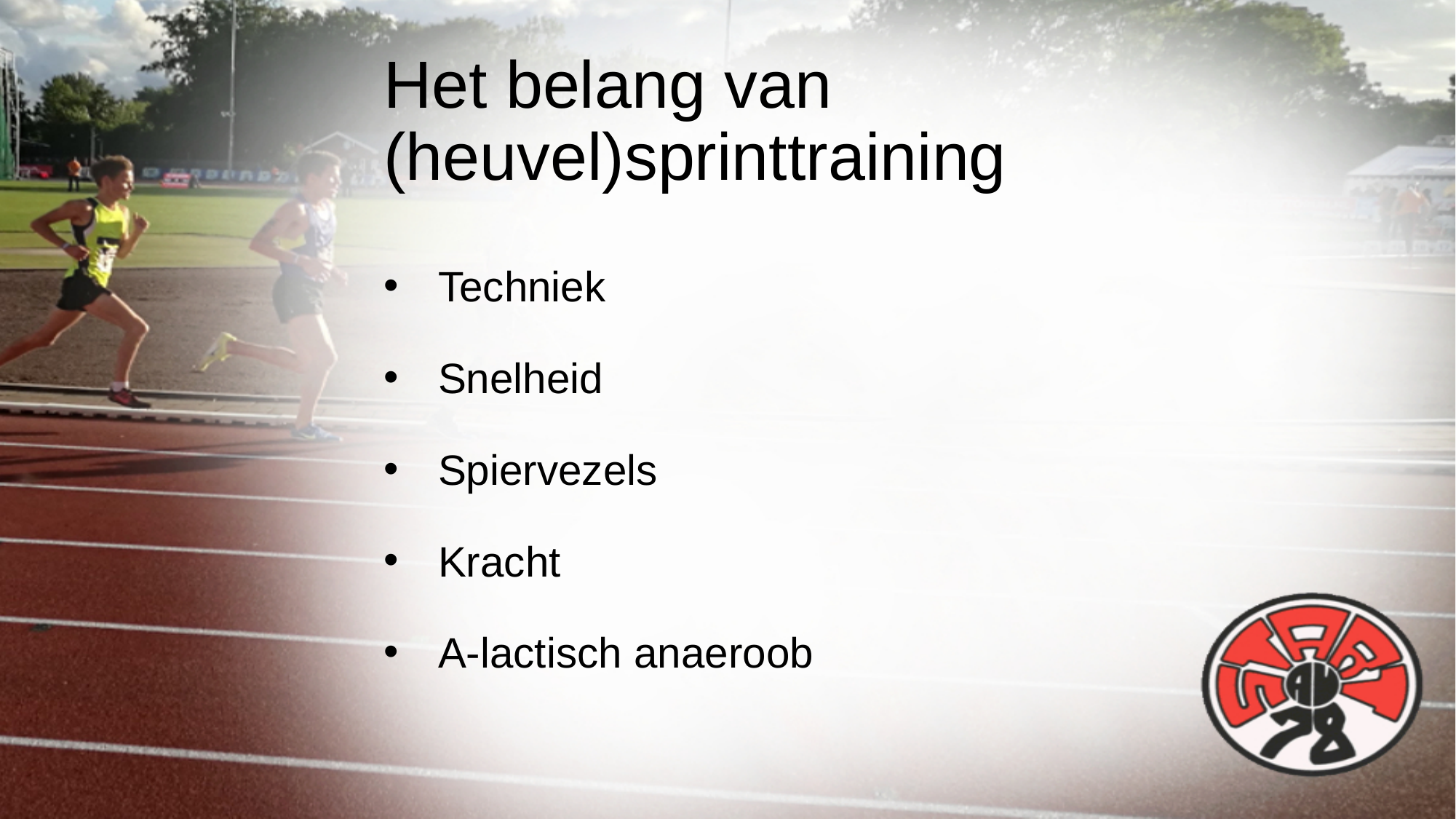

# Het belang van (heuvel)sprinttraining
Techniek
Snelheid
Spiervezels
Kracht
A-lactisch anaeroob